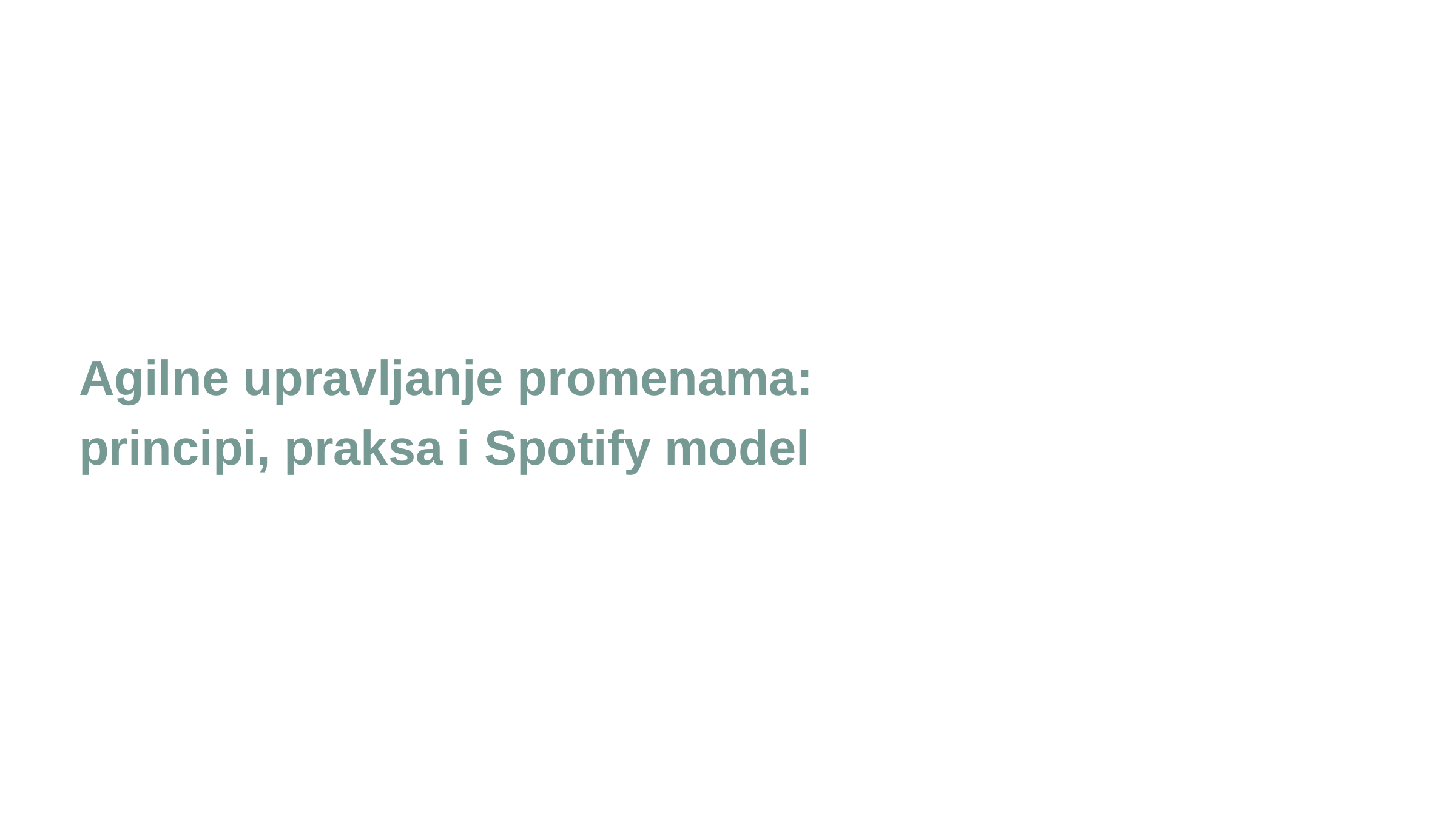

Agilne upravljanje promenama:
principi, praksa i Spotify model